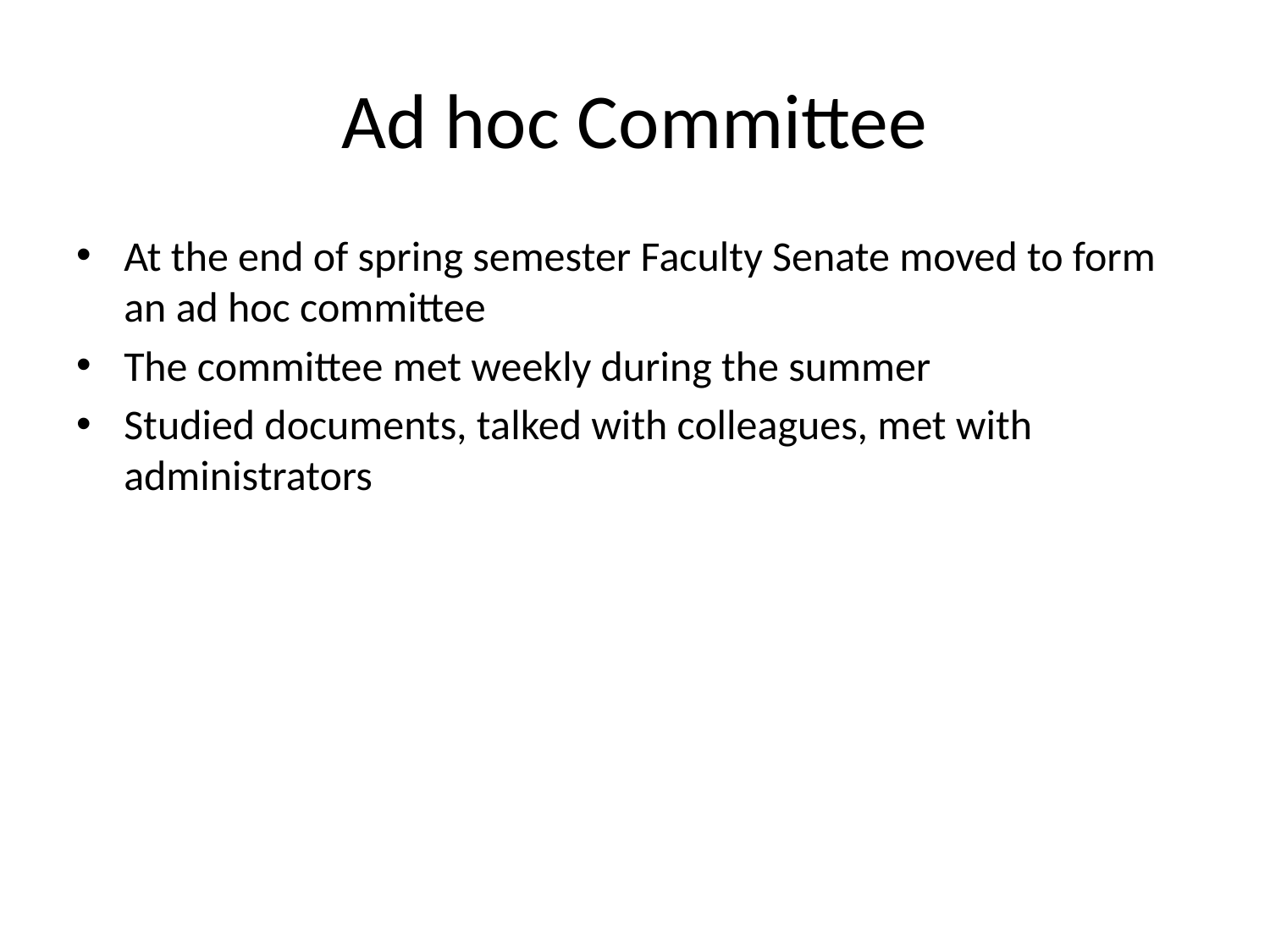

# Ad hoc Committee
At the end of spring semester Faculty Senate moved to form an ad hoc committee
The committee met weekly during the summer
Studied documents, talked with colleagues, met with administrators